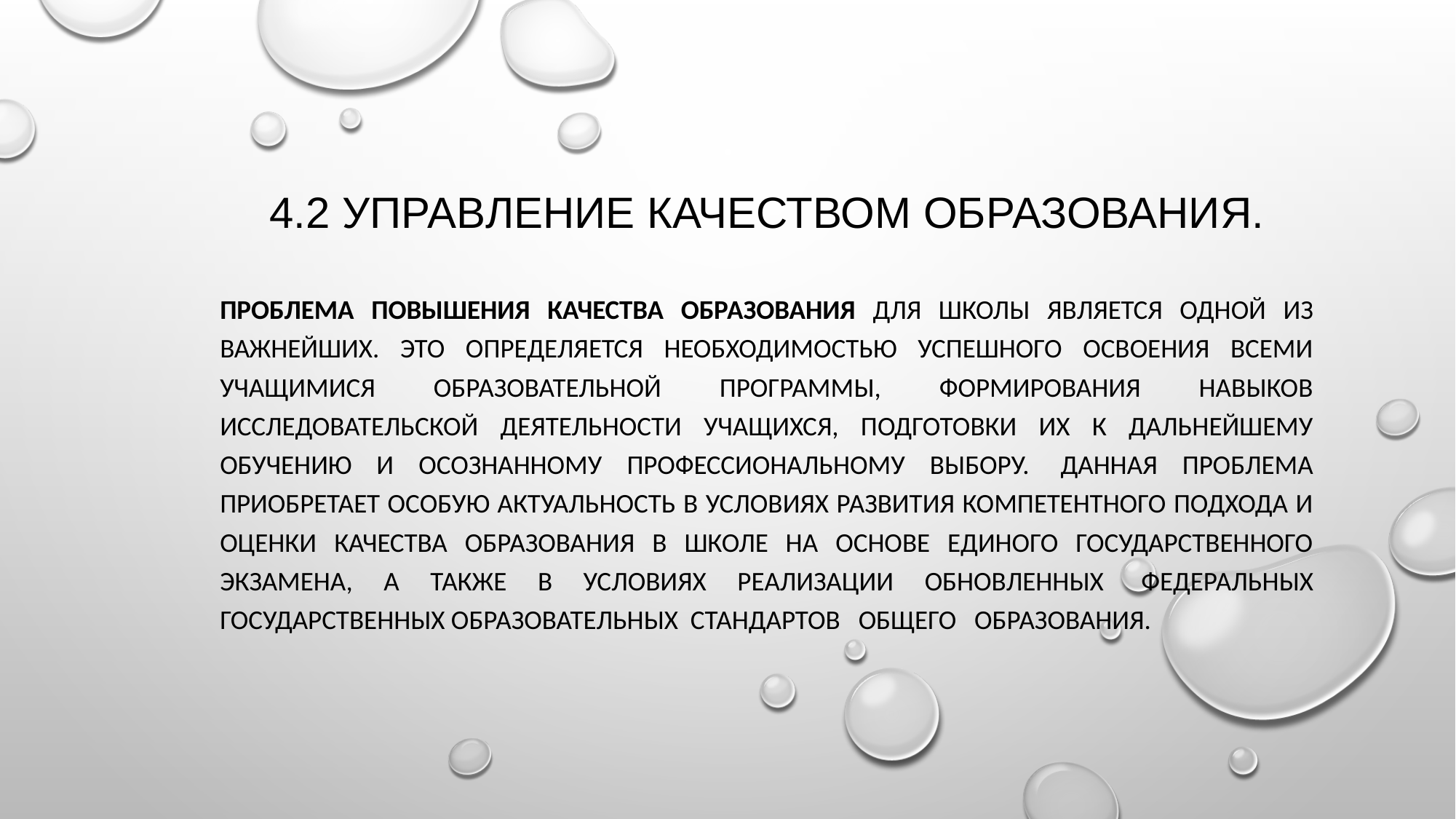

# 4.2 Управление качеством образования.
Проблема повышения качества образования для школы является одной из важнейших. Это определяется необходимостью успешного освоения всеми учащимися образовательной программы, формирования навыков исследовательской деятельности учащихся, подготовки их к дальнейшему обучению и осознанному профессиональному выбору.  Данная проблема приобретает особую актуальность в условиях развития компетентного подхода и оценки качества образования в школе на основе единого государственного экзамена, а также в условиях реализации обновленных  Федеральных государственных образовательных  стандартов   общего   образования.